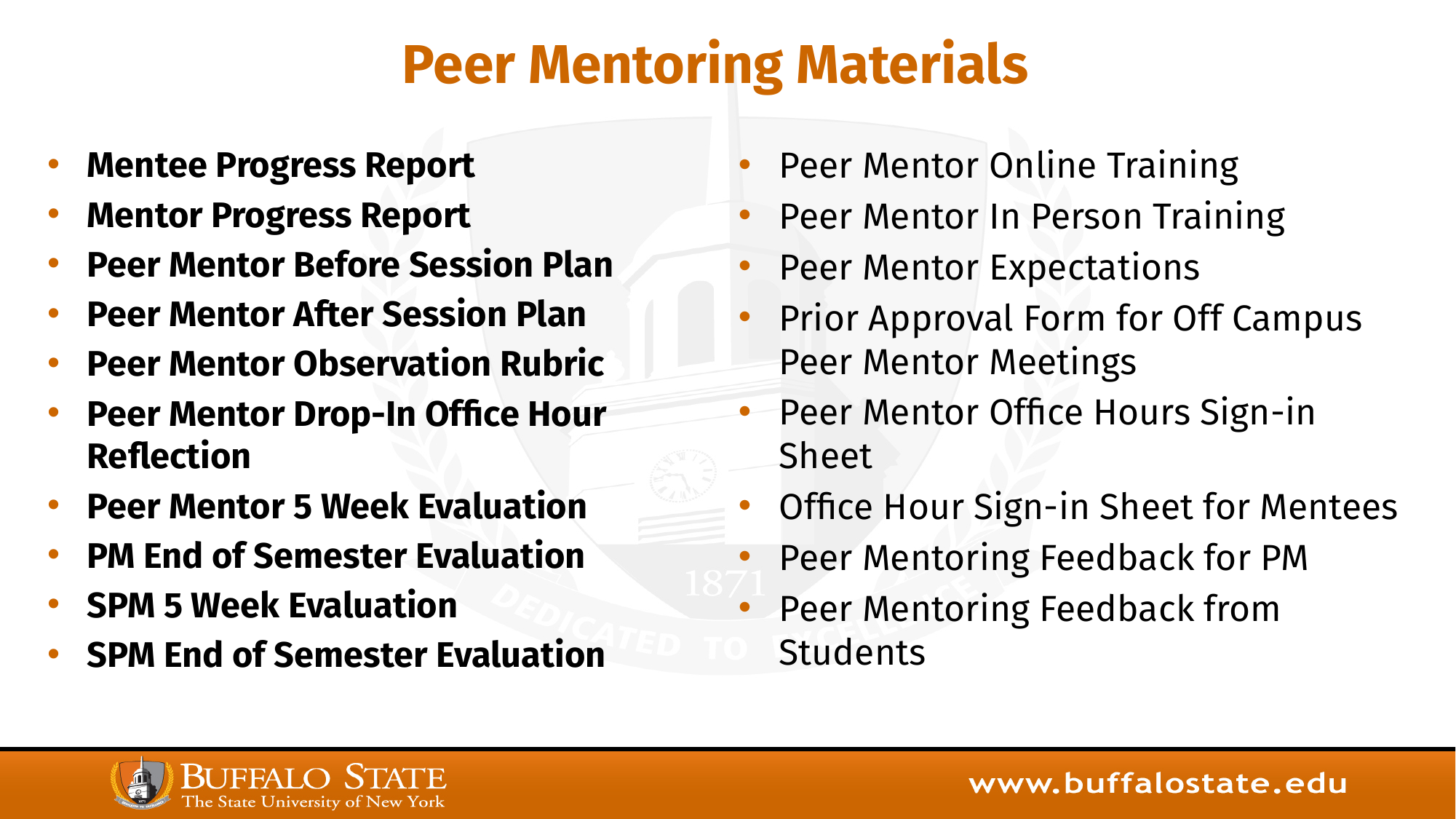

# Peer Mentoring Materials
Mentee Progress Report
Mentor Progress Report
Peer Mentor Before Session Plan
Peer Mentor After Session Plan
Peer Mentor Observation Rubric
Peer Mentor Drop-In Office Hour Reflection
Peer Mentor 5 Week Evaluation
PM End of Semester Evaluation
SPM 5 Week Evaluation
SPM End of Semester Evaluation

Peer Mentor Online Training
Peer Mentor In Person Training
Peer Mentor Expectations
Prior Approval Form for Off Campus Peer Mentor Meetings
Peer Mentor Office Hours Sign-in Sheet
Office Hour Sign-in Sheet for Mentees
Peer Mentoring Feedback for PM
Peer Mentoring Feedback from Students